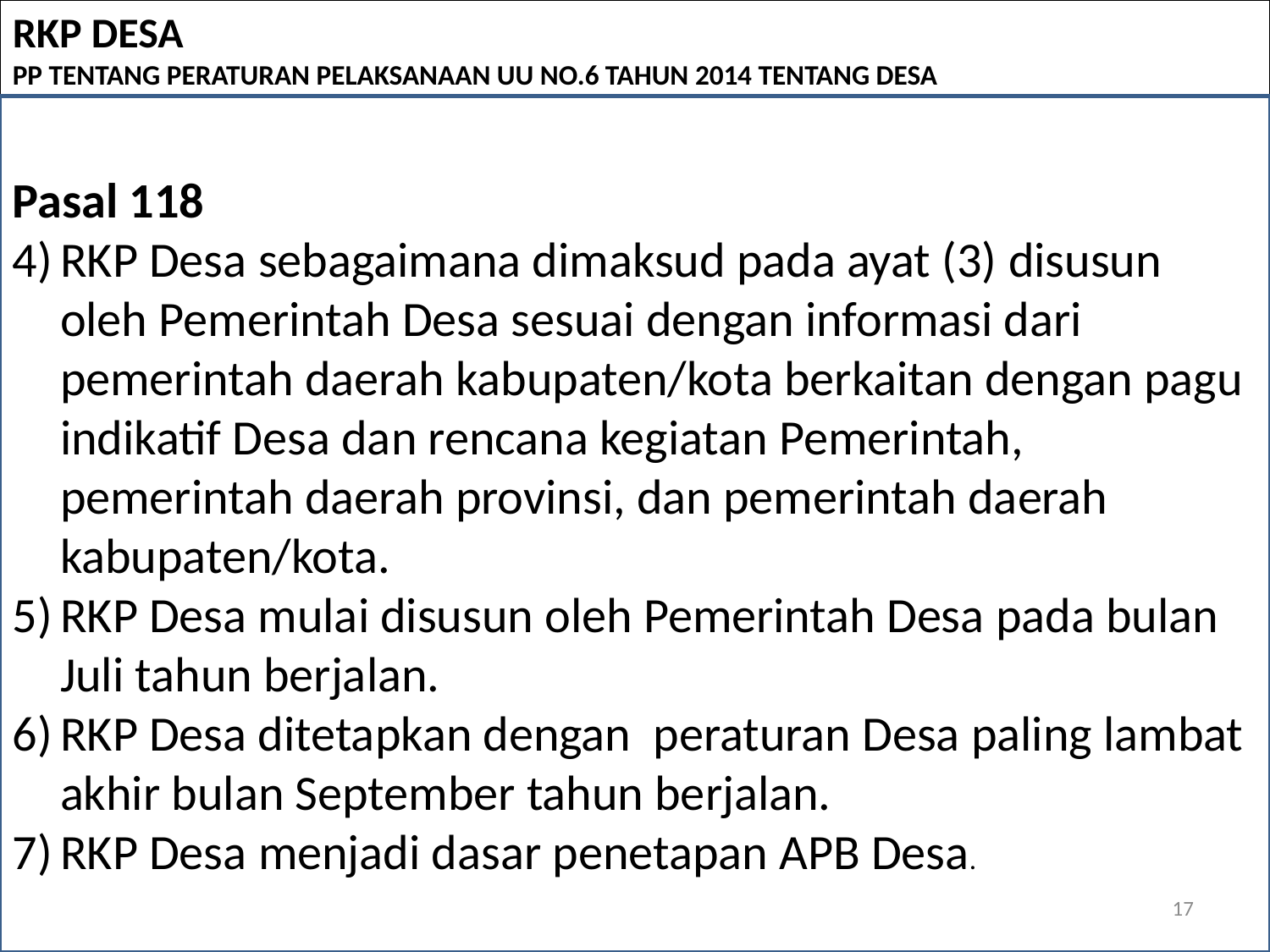

RKP DESA
PP TENTANG PERATURAN PELAKSANAAN UU NO.6 TAHUN 2014 TENTANG DESA
Pasal 118
RKP Desa sebagaimana dimaksud pada ayat (3) disusun oleh Pemerintah Desa sesuai dengan informasi dari pemerintah daerah kabupaten/kota berkaitan dengan pagu indikatif Desa dan rencana kegiatan Pemerintah, pemerintah daerah provinsi, dan pemerintah daerah  kabupaten/kota.
RKP Desa mulai disusun oleh Pemerintah Desa pada bulan Juli tahun berjalan.
RKP Desa ditetapkan dengan  peraturan Desa paling lambat akhir bulan September tahun berjalan.
RKP Desa menjadi dasar penetapan APB Desa.
17